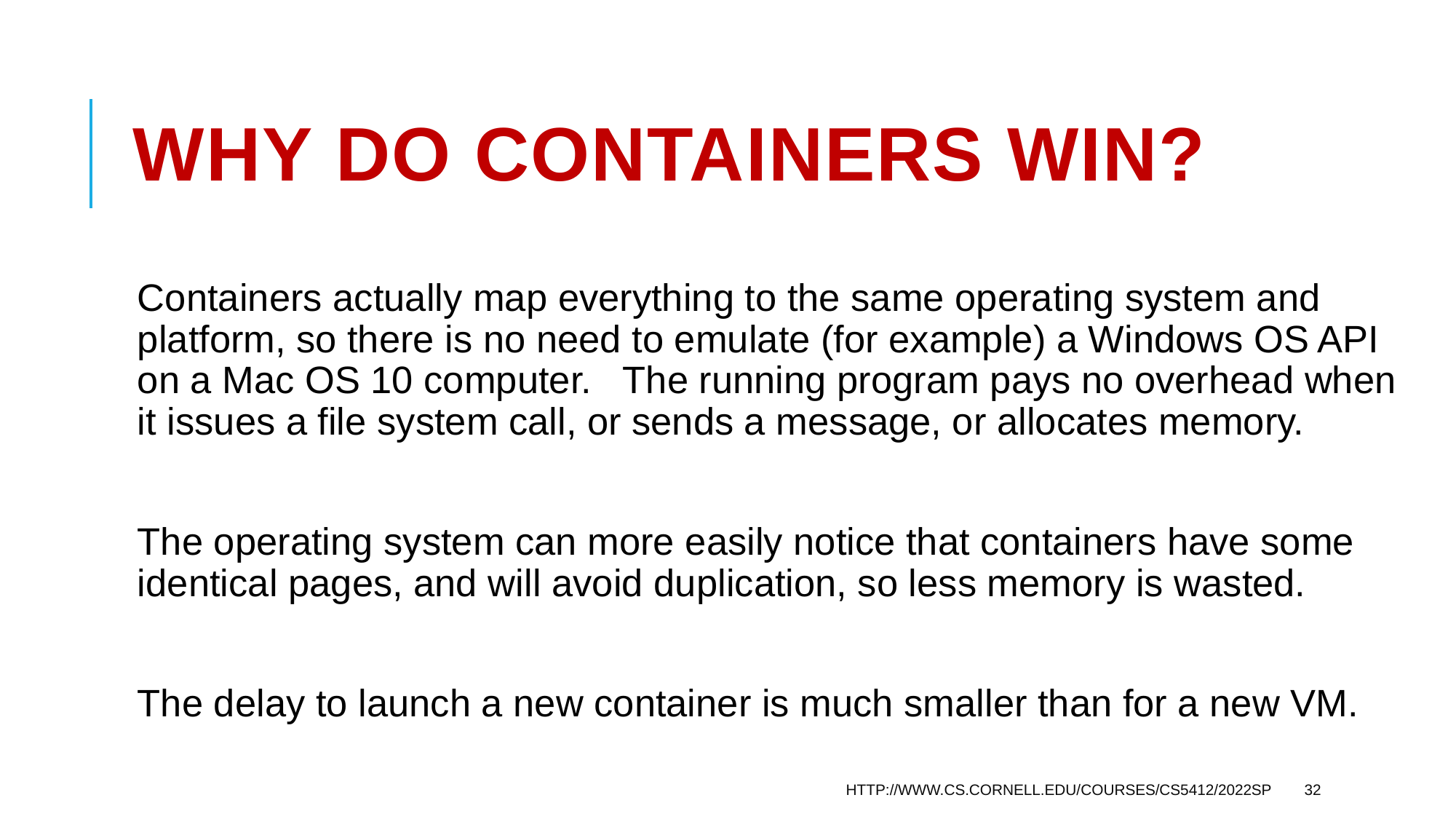

# Why do containers win?
Containers actually map everything to the same operating system and platform, so there is no need to emulate (for example) a Windows OS API on a Mac OS 10 computer.   The running program pays no overhead when it issues a file system call, or sends a message, or allocates memory.

The operating system can more easily notice that containers have some identical pages, and will avoid duplication, so less memory is wasted.

The delay to launch a new container is much smaller than for a new VM.
http://www.cs.cornell.edu/courses/cs5412/2022sp
32